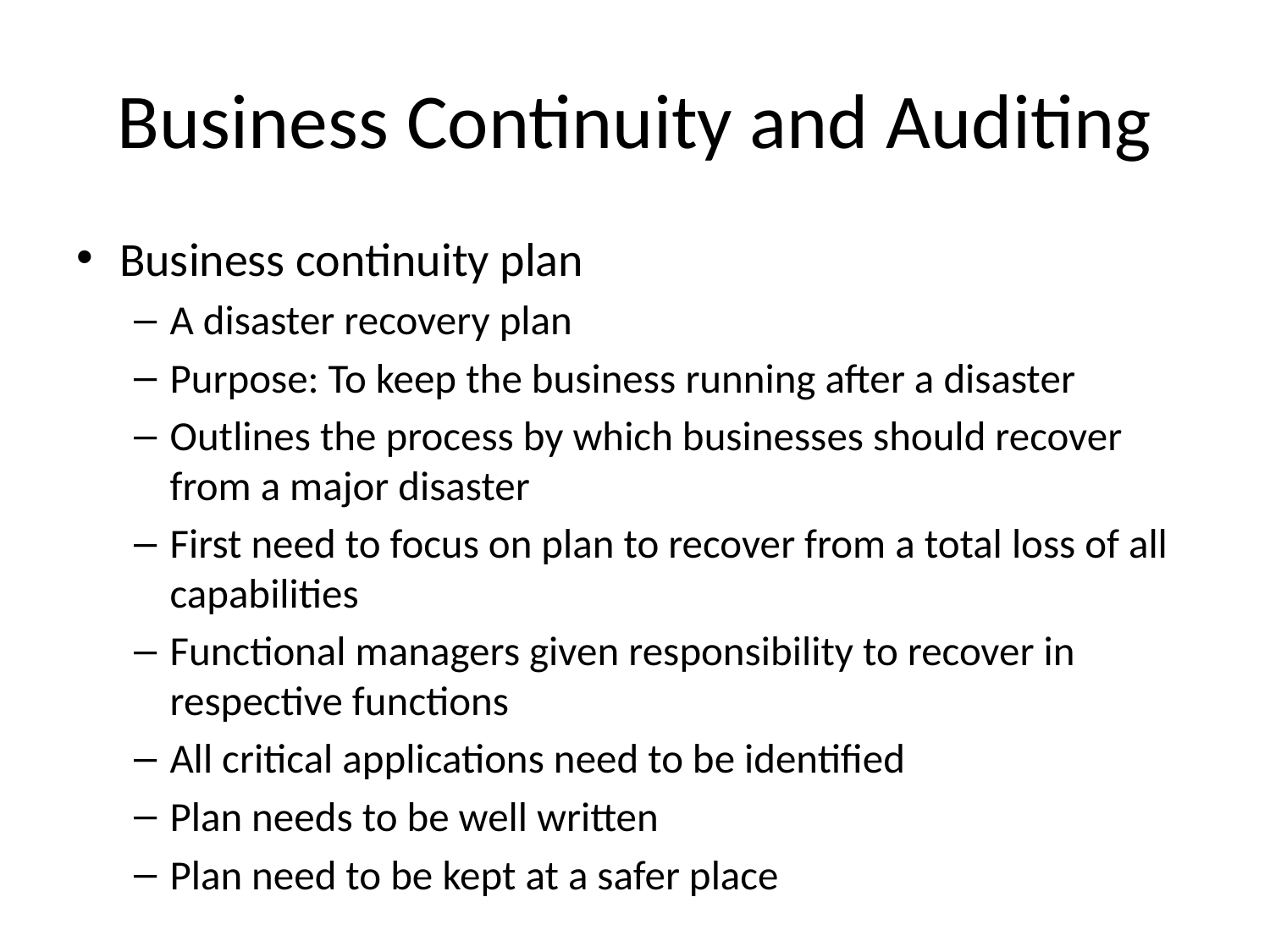

# Business Continuity and Auditing
Business continuity plan
A disaster recovery plan
Purpose: To keep the business running after a disaster
Outlines the process by which businesses should recover from a major disaster
First need to focus on plan to recover from a total loss of all capabilities
Functional managers given responsibility to recover in respective functions
All critical applications need to be identified
Plan needs to be well written
Plan need to be kept at a safer place